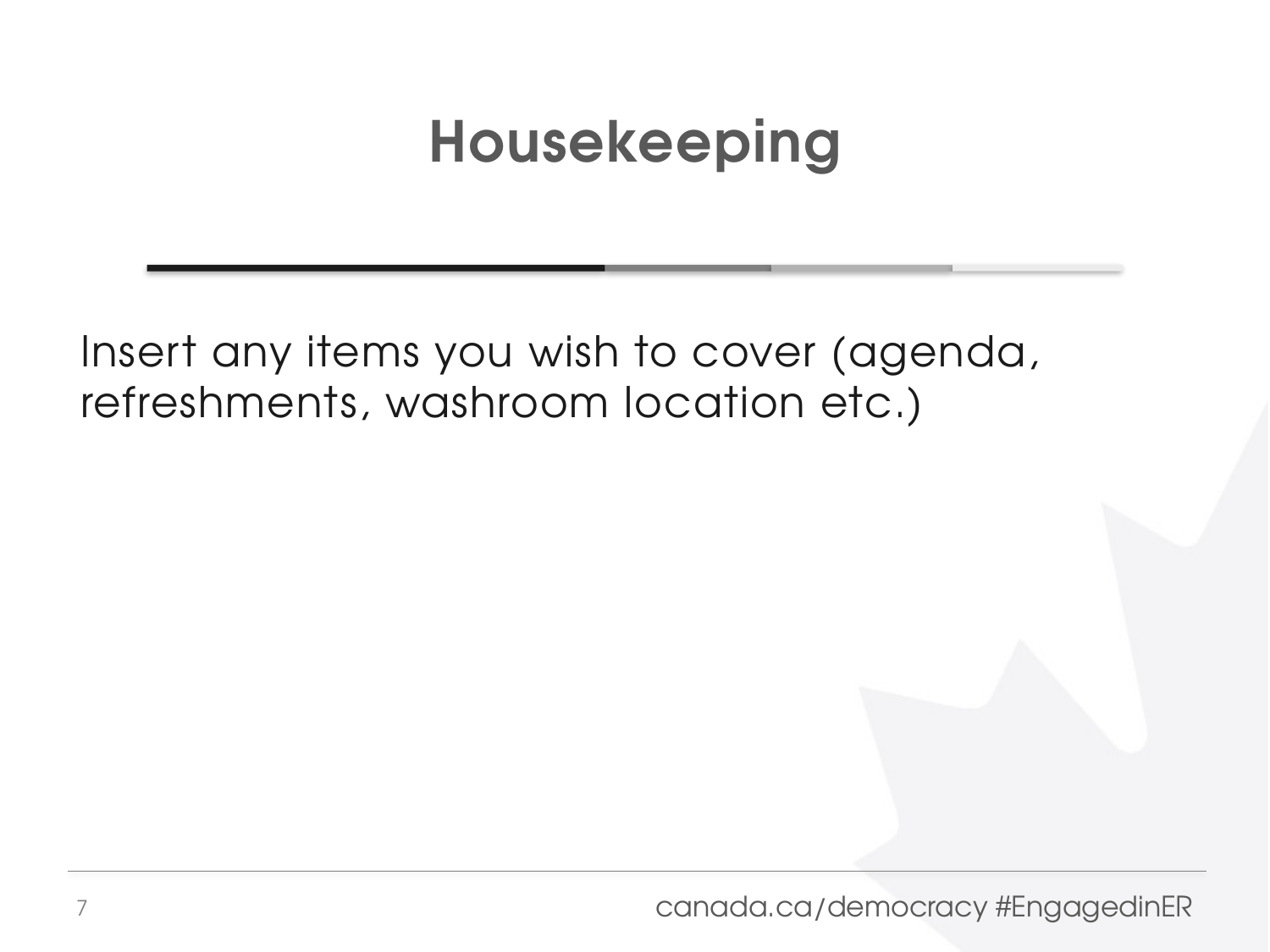

Housekeeping

Insert any items you wish to cover (agenda, refreshments, washroom location etc.)
7
canada.ca/democracy #EngagedinER